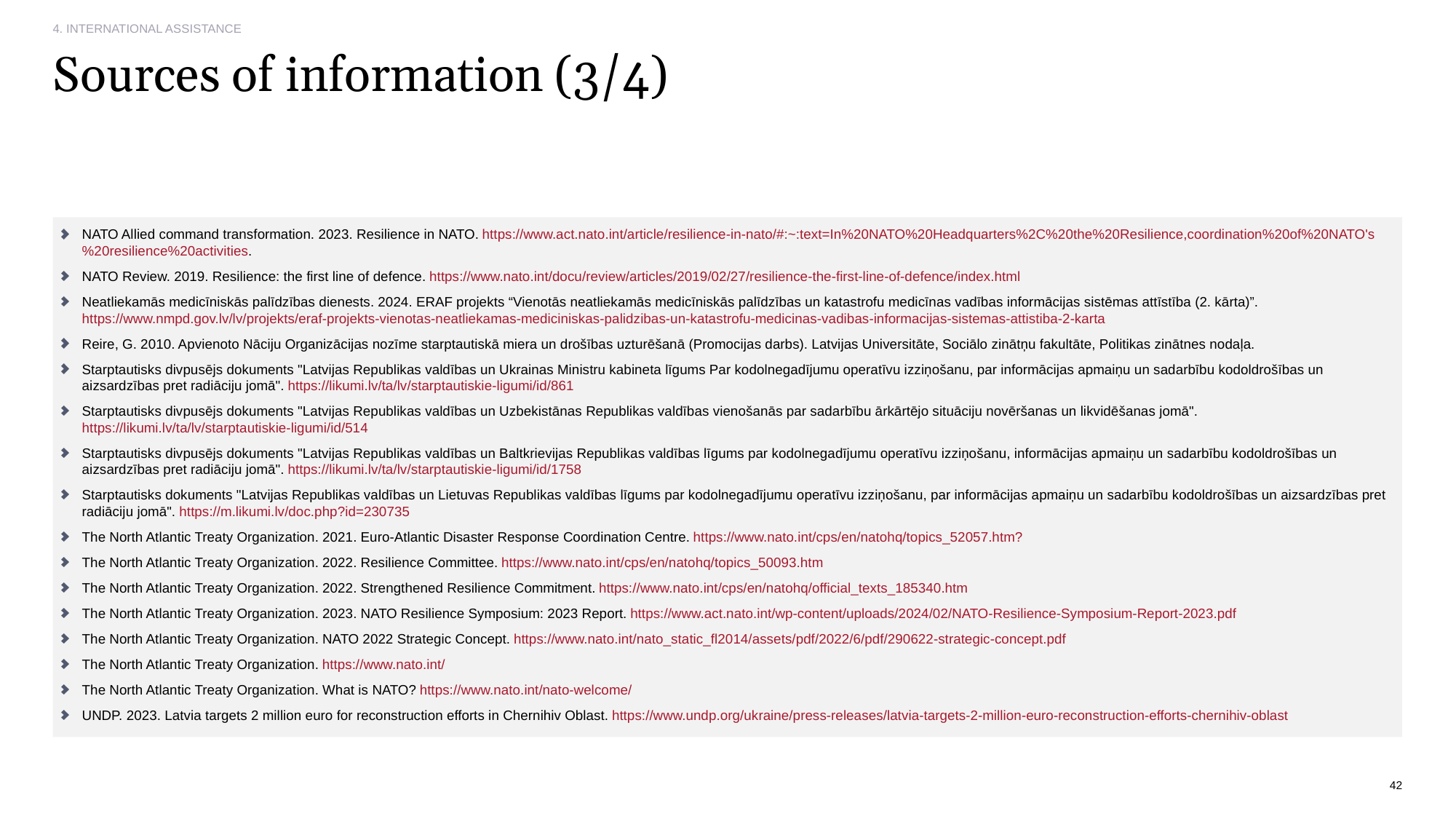

4. INTERNATIONAL ASSISTANCE
# Sources of information (3/4)
NATO Allied command transformation. 2023. Resilience in NATO. https://www.act.nato.int/article/resilience-in-nato/#:~:text=In%20NATO%20Headquarters%2C%20the%20Resilience,coordination%20of%20NATO's%20resilience%20activities.
NATO Review. 2019. Resilience: the first line of defence. https://www.nato.int/docu/review/articles/2019/02/27/resilience-the-first-line-of-defence/index.html
Neatliekamās medicīniskās palīdzības dienests. 2024. ERAF projekts “Vienotās neatliekamās medicīniskās palīdzības un katastrofu medicīnas vadības informācijas sistēmas attīstība (2. kārta)”. https://www.nmpd.gov.lv/lv/projekts/eraf-projekts-vienotas-neatliekamas-mediciniskas-palidzibas-un-katastrofu-medicinas-vadibas-informacijas-sistemas-attistiba-2-karta
Reire, G. 2010. Apvienoto Nāciju Organizācijas nozīme starptautiskā miera un drošības uzturēšanā (Promocijas darbs). Latvijas Universitāte, Sociālo zinātņu fakultāte, Politikas zinātnes nodaļa.
Starptautisks divpusējs dokuments "Latvijas Republikas valdības un Ukrainas Ministru kabineta līgums Par kodolnegadījumu operatīvu izziņošanu, par informācijas apmaiņu un sadarbību kodoldrošības un aizsardzības pret radiāciju jomā". https://likumi.lv/ta/lv/starptautiskie-ligumi/id/861
Starptautisks divpusējs dokuments "Latvijas Republikas valdības un Uzbekistānas Republikas valdības vienošanās par sadarbību ārkārtējo situāciju novēršanas un likvidēšanas jomā". https://likumi.lv/ta/lv/starptautiskie-ligumi/id/514
Starptautisks divpusējs dokuments "Latvijas Republikas valdības un Baltkrievijas Republikas valdības līgums par kodolnegadījumu operatīvu izziņošanu, informācijas apmaiņu un sadarbību kodoldrošības un aizsardzības pret radiāciju jomā". https://likumi.lv/ta/lv/starptautiskie-ligumi/id/1758
Starptautisks dokuments "Latvijas Republikas valdības un Lietuvas Republikas valdības līgums par kodolnegadījumu operatīvu izziņošanu, par informācijas apmaiņu un sadarbību kodoldrošības un aizsardzības pret radiāciju jomā". https://m.likumi.lv/doc.php?id=230735
The North Atlantic Treaty Organization. 2021. Euro-Atlantic Disaster Response Coordination Centre. https://www.nato.int/cps/en/natohq/topics_52057.htm?
The North Atlantic Treaty Organization. 2022. Resilience Committee. https://www.nato.int/cps/en/natohq/topics_50093.htm
The North Atlantic Treaty Organization. 2022. Strengthened Resilience Commitment. https://www.nato.int/cps/en/natohq/official_texts_185340.htm
The North Atlantic Treaty Organization. 2023. NATO Resilience Symposium: 2023 Report. https://www.act.nato.int/wp-content/uploads/2024/02/NATO-Resilience-Symposium-Report-2023.pdf
The North Atlantic Treaty Organization. NATO 2022 Strategic Concept. https://www.nato.int/nato_static_fl2014/assets/pdf/2022/6/pdf/290622-strategic-concept.pdf
The North Atlantic Treaty Organization. https://www.nato.int/
The North Atlantic Treaty Organization. What is NATO? https://www.nato.int/nato-welcome/
UNDP. 2023. Latvia targets 2 million euro for reconstruction efforts in Chernihiv Oblast. https://www.undp.org/ukraine/press-releases/latvia-targets-2-million-euro-reconstruction-efforts-chernihiv-oblast

42